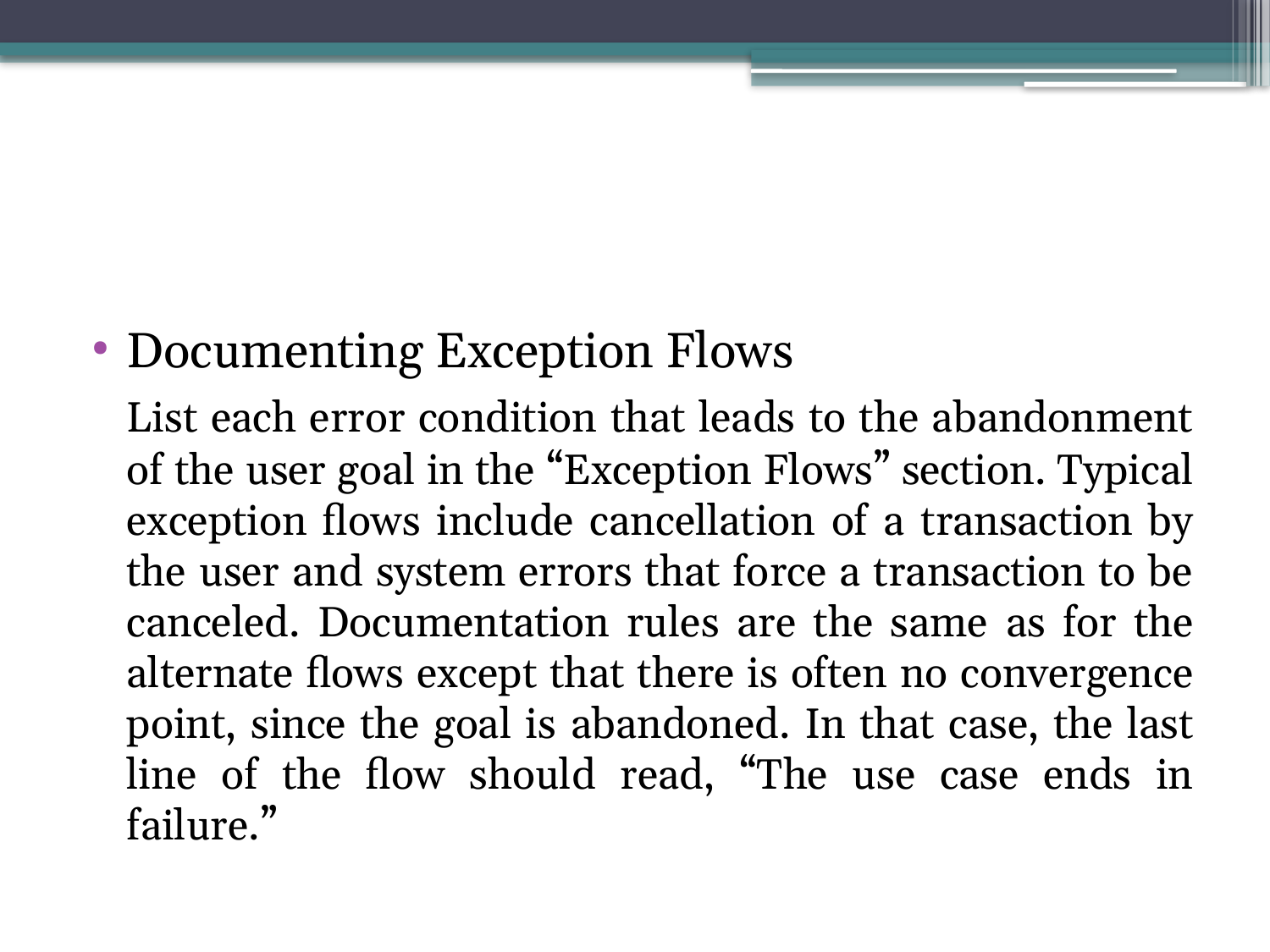

#
Documenting Exception Flows
	List each error condition that leads to the abandonment of the user goal in the “Exception Flows” section. Typical exception flows include cancellation of a transaction by the user and system errors that force a transaction to be canceled. Documentation rules are the same as for the alternate flows except that there is often no convergence point, since the goal is abandoned. In that case, the last line of the flow should read, “The use case ends in failure.”